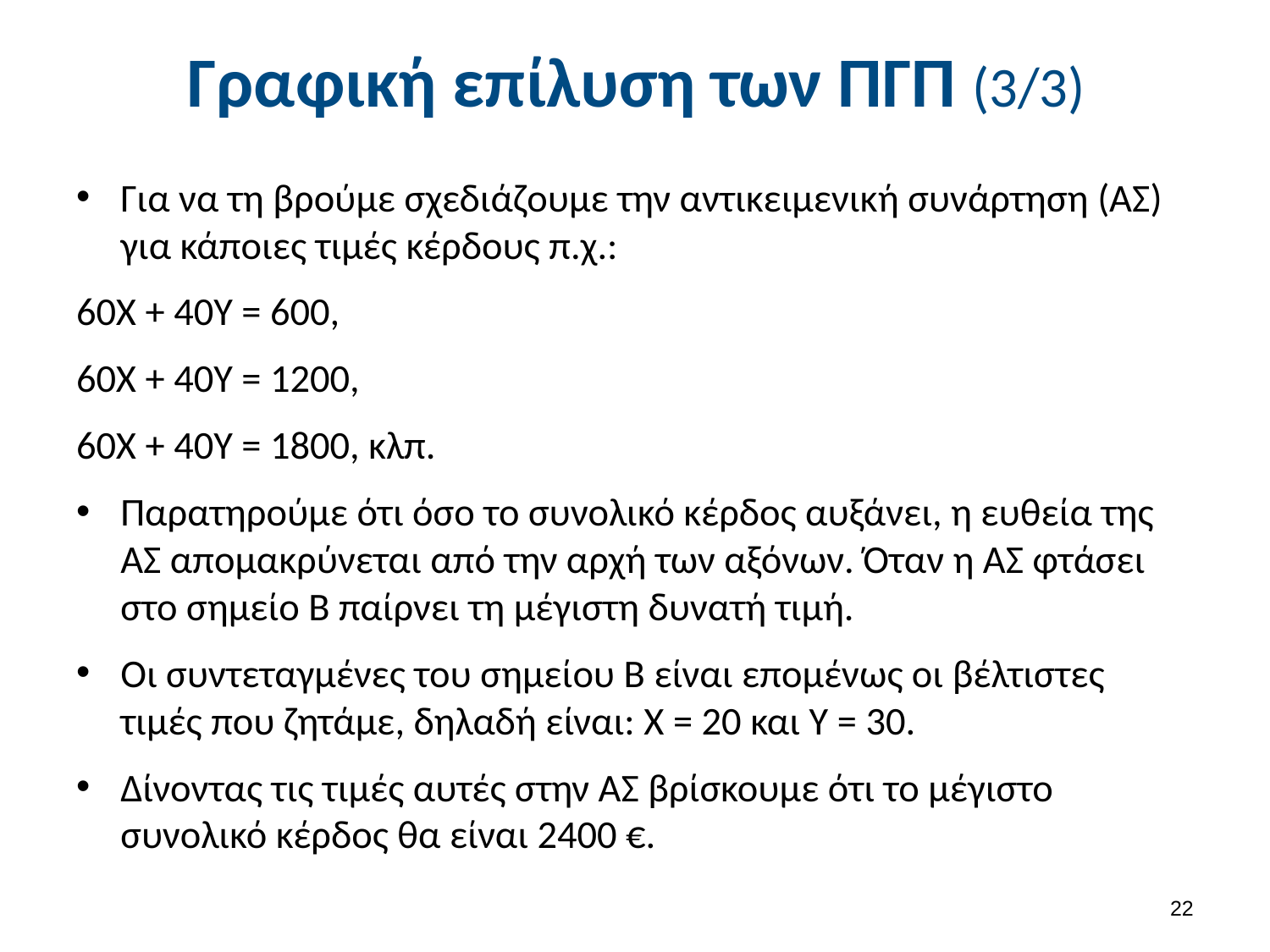

# Γραφική επίλυση των ΠΓΠ (3/3)
Για να τη βρούμε σχεδιάζουμε την αντικειμενική συνάρτηση (ΑΣ) για κάποιες τιμές κέρδους π.χ.:
60Χ + 40Υ = 600,
60Χ + 40Υ = 1200,
60Χ + 40Υ = 1800, κλπ.
Παρατηρούμε ότι όσο το συνολικό κέρδος αυξάνει, η ευθεία της ΑΣ απομακρύνεται από την αρχή των αξόνων. Όταν η ΑΣ φτάσει στο σημείο Β παίρνει τη μέγιστη δυνατή τιμή.
Οι συντεταγμένες του σημείου Β είναι επομένως οι βέλτιστες τιμές που ζητάμε, δηλαδή είναι: Χ = 20 και Υ = 30.
Δίνοντας τις τιμές αυτές στην ΑΣ βρίσκουμε ότι το μέγιστο συνολικό κέρδος θα είναι 2400 €.
22